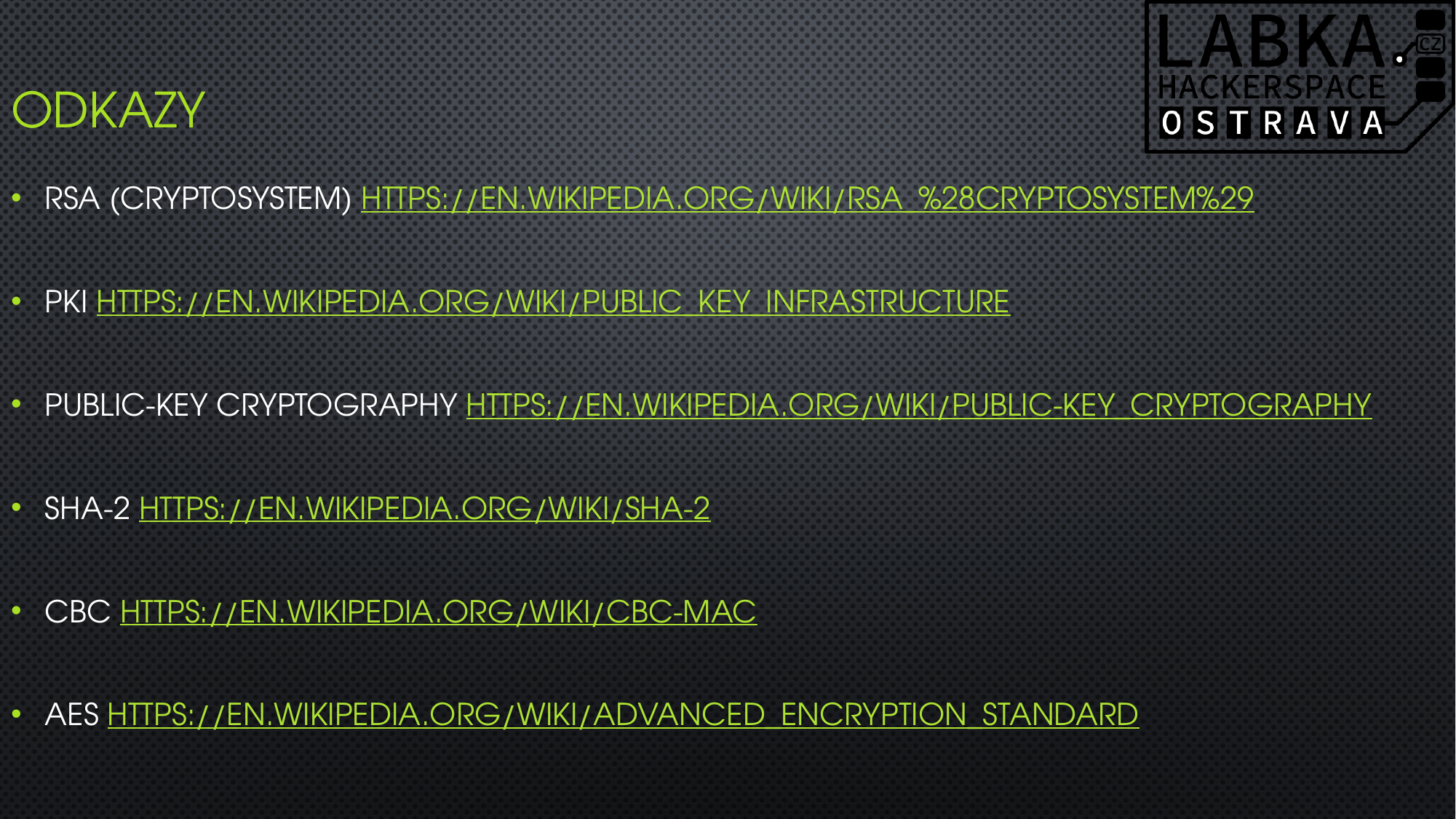

# Odkazy
RSA (cryptosystem) https://en.wikipedia.org/wiki/RSA_%28cryptosystem%29

PKI https://en.wikipedia.org/wiki/Public_key_infrastructure

Public-key cryptography https://en.wikipedia.org/wiki/Public-key_cryptography

SHA-2 https://en.wikipedia.org/wiki/SHA-2

CBC https://en.wikipedia.org/wiki/CBC-MAC

AES https://en.wikipedia.org/wiki/Advanced_Encryption_Standard